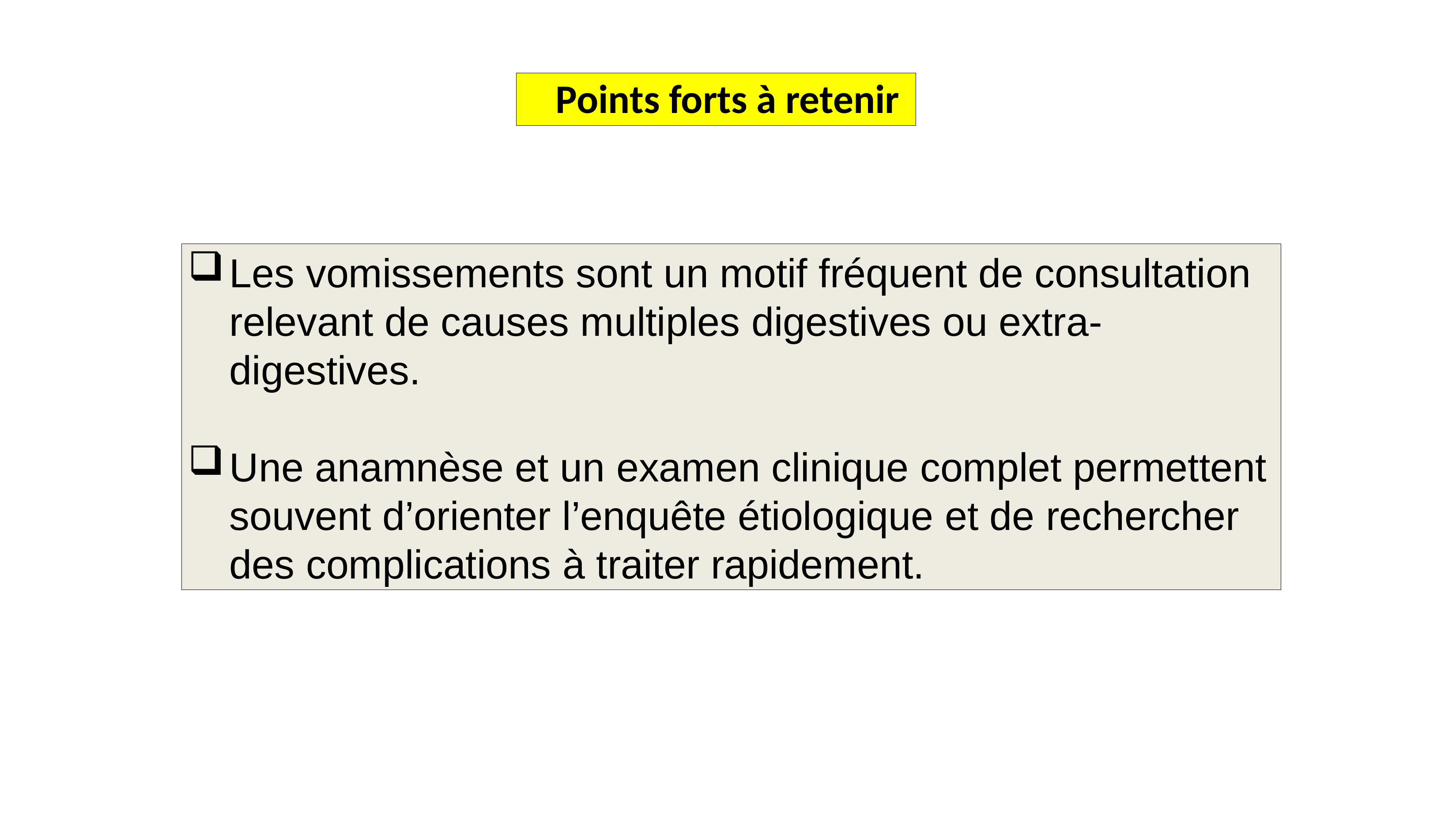

Points forts à retenir
Les vomissements sont un motif fréquent de consultation relevant de causes multiples digestives ou extra-digestives.

Une anamnèse et un examen clinique complet permettent souvent d’orienter l’enquête étiologique et de rechercher des complications à traiter rapidement.